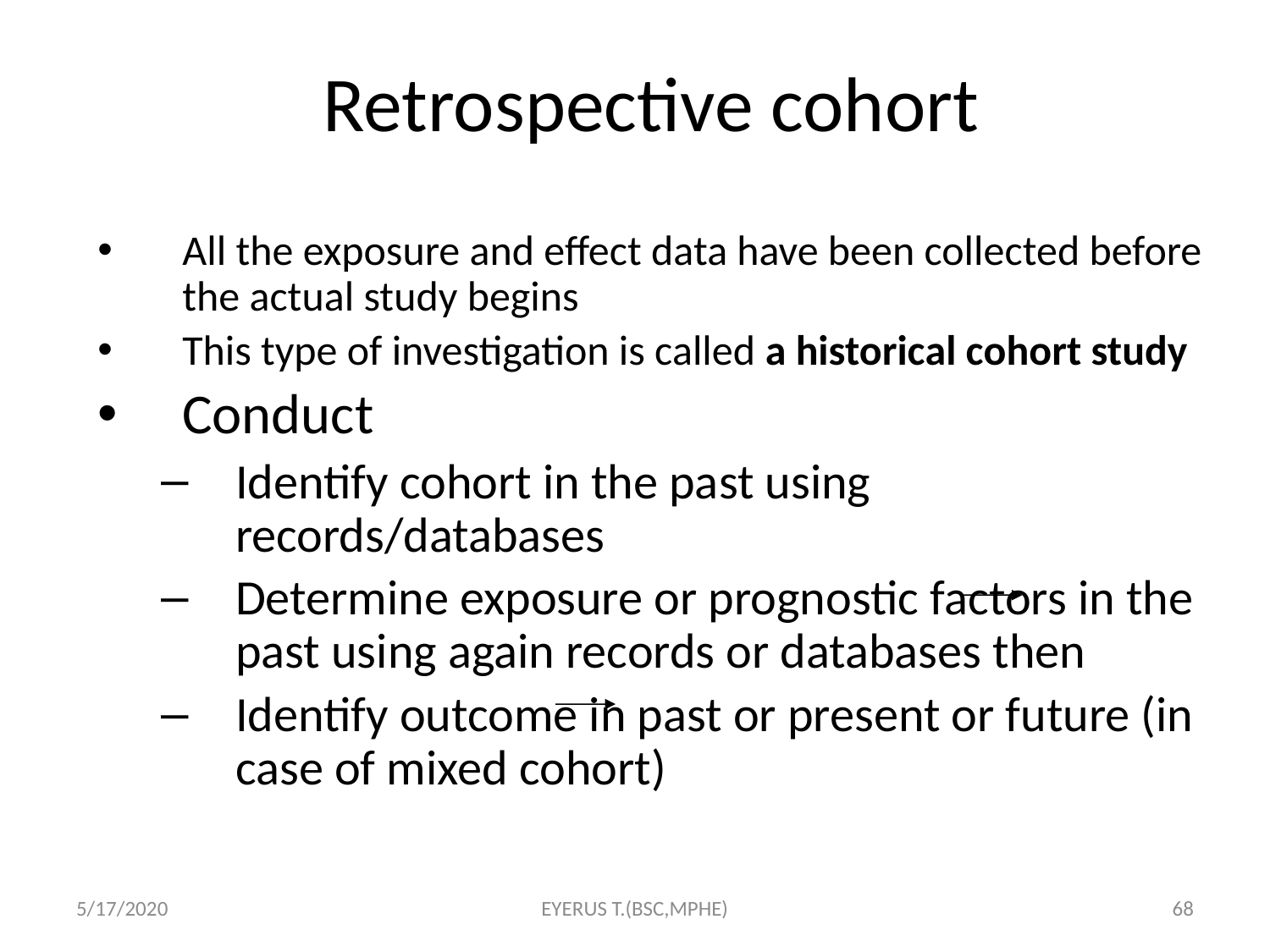

# Retrospective cohort
All the exposure and effect data have been collected before the actual study begins
This type of investigation is called a historical cohort study
Conduct
Identify cohort in the past using records/databases
Determine exposure or prognostic factors in the past using again records or databases then
Identify outcome in past or present or future (in case of mixed cohort)

5/17/2020
EYERUS T.(BSC,MPHE)
68